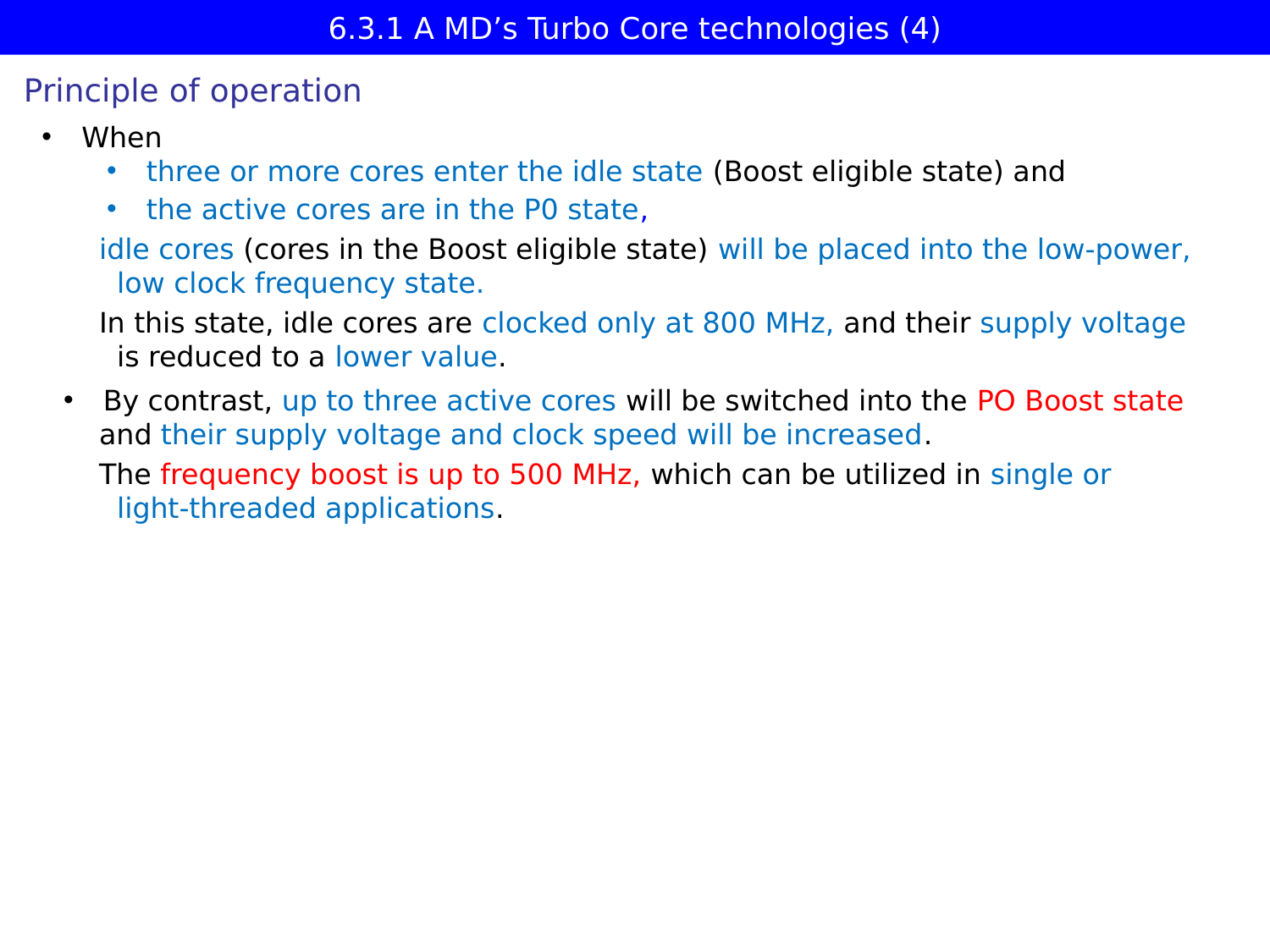

# 6.3.1 A MD’s Turbo Core technologies (4)
Principle of operation
When
three or more cores enter the idle state (Boost eligible state) and
the active cores are in the P0 state,
    idle cores (cores in the Boost eligible state) will be placed into the low-power,
      low clock frequency state.
    In this state, idle cores are clocked only at 800 MHz, and their supply voltage
      is reduced to a lower value.
By contrast, up to three active cores will be switched into the PO Boost state
    and their supply voltage and clock speed will be increased.
    The frequency boost is up to 500 MHz, which can be utilized in single or
      light-threaded applications.